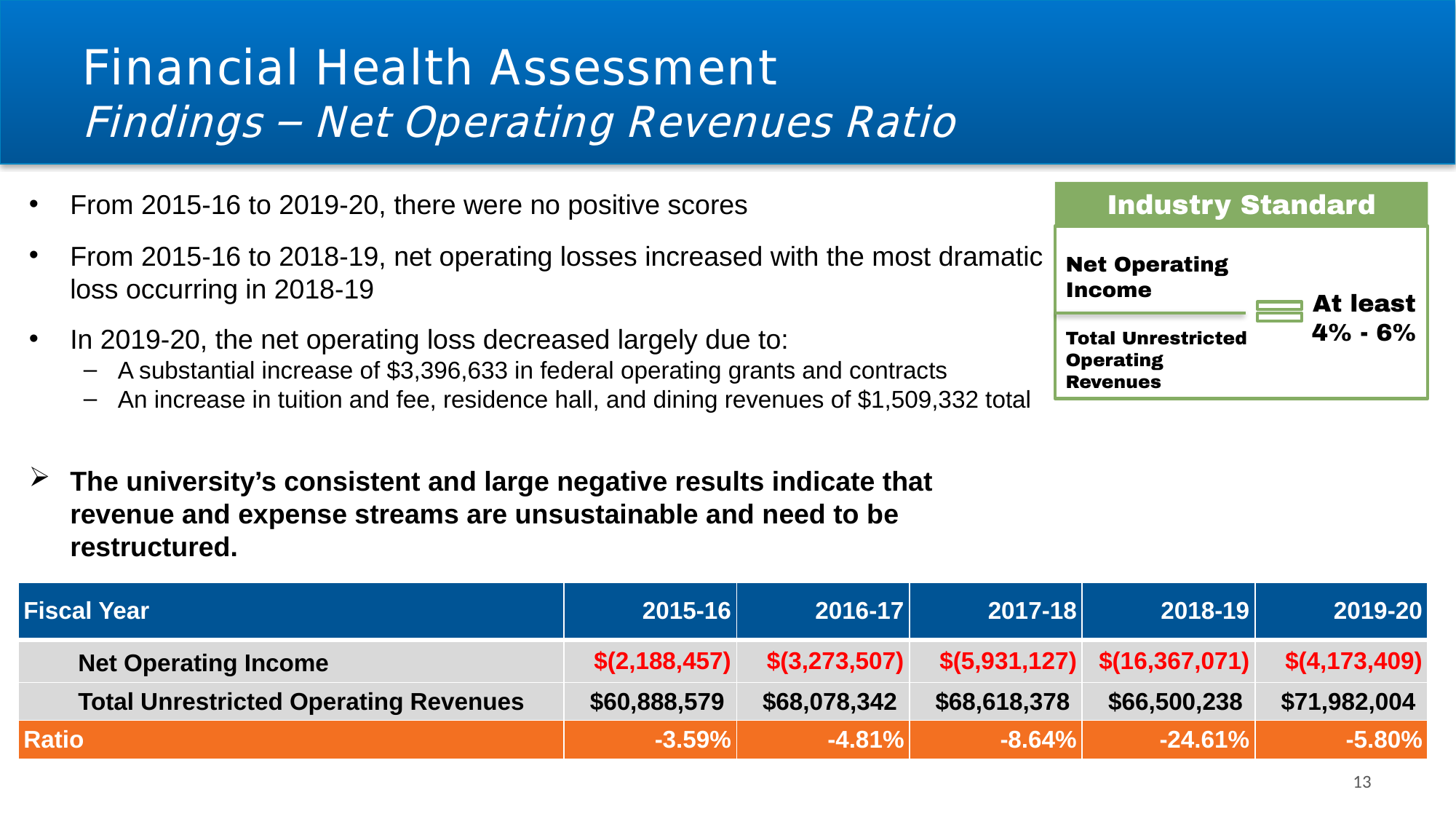

# Financial Health Assessment Findings – Net Operating Revenues Ratio
From 2015-16 to 2019-20, there were no positive scores
From 2015-16 to 2018-19, net operating losses increased with the most dramatic loss occurring in 2018-19
In 2019-20, the net operating loss decreased largely due to:
A substantial increase of $3,396,633 in federal operating grants and contracts
An increase in tuition and fee, residence hall, and dining revenues of $1,509,332 total

The university’s consistent and large negative results indicate that revenue and expense streams are unsustainable and need to be restructured.

Industry Standard

Net Operating Income
At least
4% - 6%

Total Unrestricted Operating Revenues
| Fiscal Year | 2015-16 | 2016-17 | 2017-18 | 2018-19 | 2019-20 |
| --- | --- | --- | --- | --- | --- |
| Net Operating Income | $(2,188,457) | $(3,273,507) | $(5,931,127) | $(16,367,071) | $(4,173,409) |
| Total Unrestricted Operating Revenues | $60,888,579 | $68,078,342 | $68,618,378 | $66,500,238 | $71,982,004 |
| Ratio | -3.59% | -4.81% | -8.64% | -24.61% | -5.80% |
13